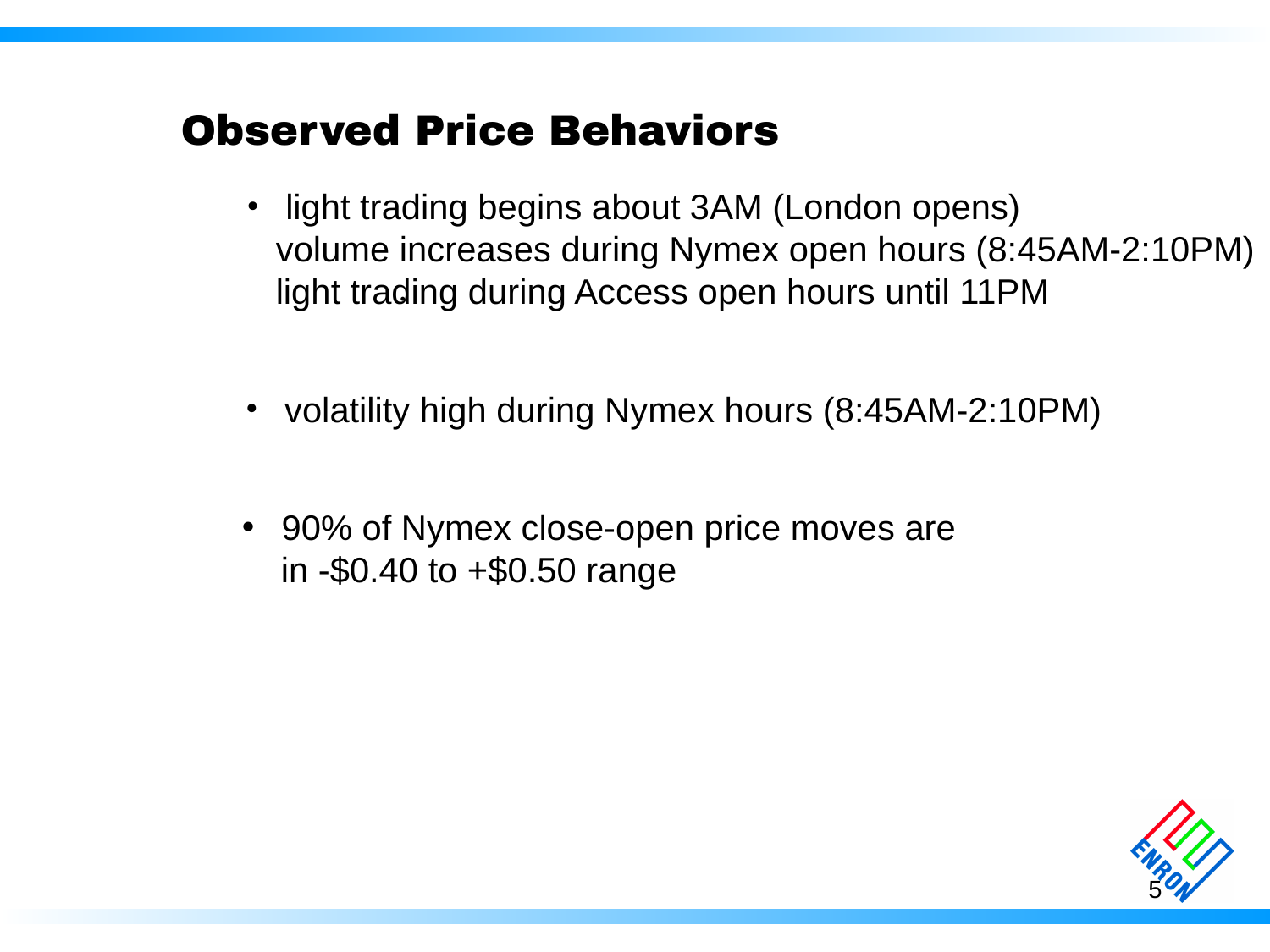

Observed Price Behaviors
 light trading begins about 3AM (London opens)
   volume increases during Nymex open hours (8:45AM-2:10PM)
   light trading during Access open hours until 11PM
.
 volatility high during Nymex hours (8:45AM-2:10PM)
 90% of Nymex close-open price moves are
    in -$0.40 to +$0.50 range

5